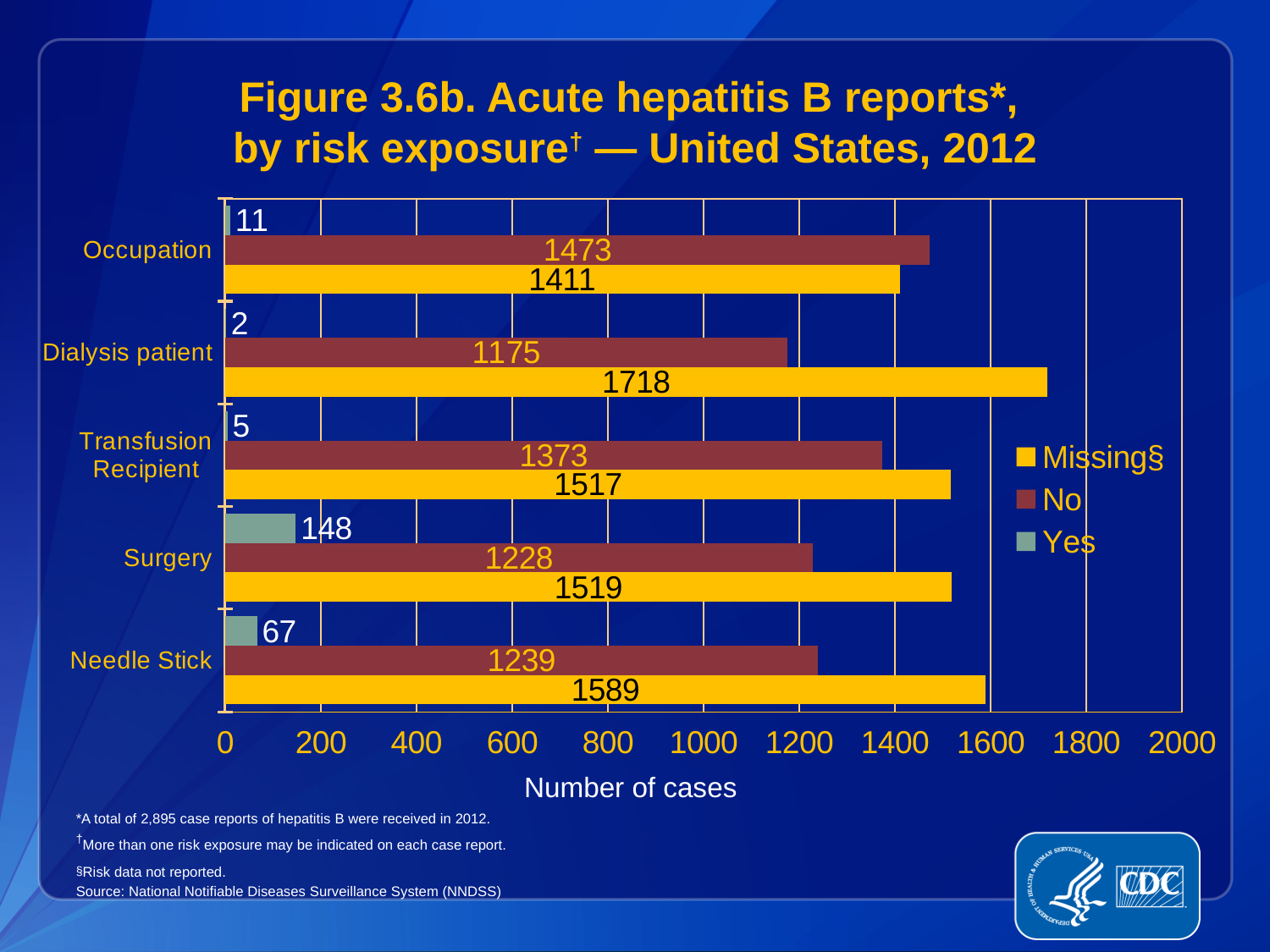

Figure 3.6b. Acute hepatitis B reports*,
by risk exposure† — United States, 2012

### Chart

| Category | Yes | No | Missing§ |
|---|---|---|---|
| Occupation | 11.0 | 1473.0 | 1411.0 |
| Dialysis patient | 2.0 | 1175.0 | 1718.0 |
| Transfusion Recipient | 5.0 | 1373.0 | 1517.0 |
| Surgery | 148.0 | 1228.0 | 1519.0 |
| Needle Stick | 67.0 | 1239.0 | 1589.0 |
Number of cases
*A total of 2,895 case reports of hepatitis B were received in 2012.
†More than one risk exposure may be indicated on each case report.
§Risk data not reported.
Source: National Notifiable Diseases Surveillance System (NNDSS)